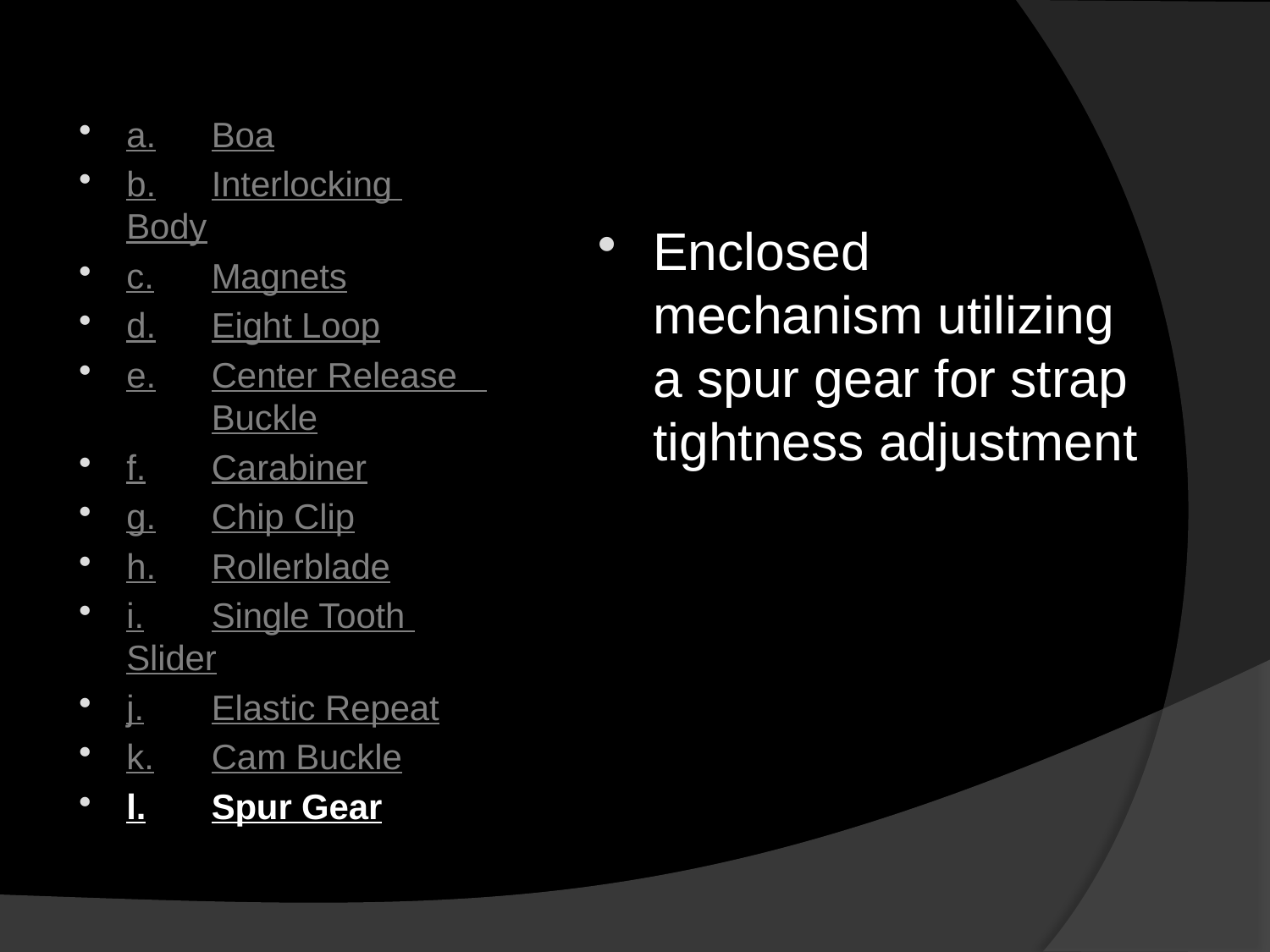

a.	Boa
b.	Interlocking 	Body
c.	Magnets
d.	Eight Loop
e.	Center Release   	Buckle
f.	Carabiner
g.	Chip Clip
h.	Rollerblade
i.	Single Tooth 	Slider
j.	Elastic Repeat
k.	Cam Buckle
l.	Spur Gear
Enclosed mechanism utilizing a spur gear for strap tightness adjustment